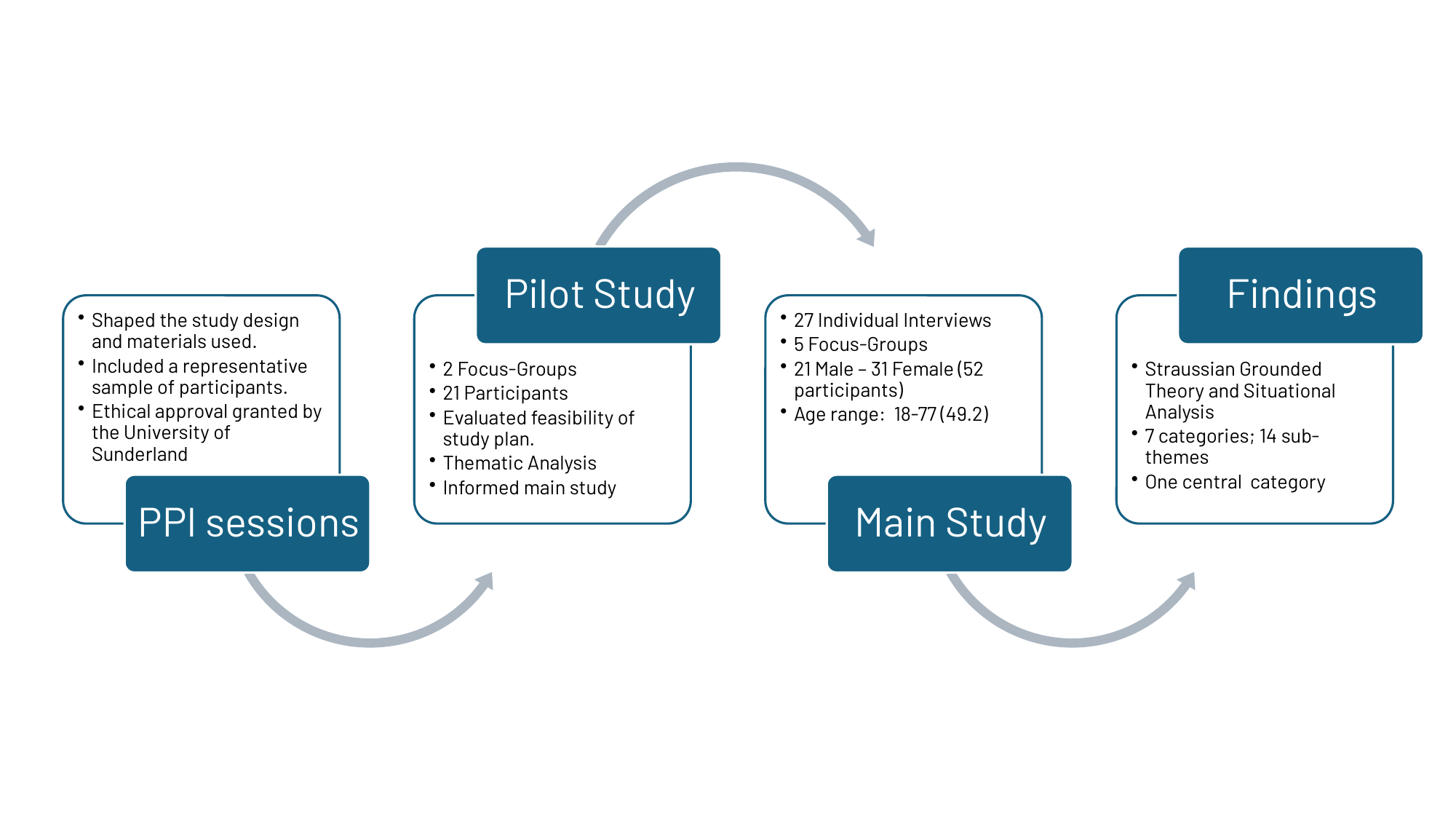

Shaped the study design and materials used.
Included a representative sample of participants.
Ethical approval granted by the University of Sunderland
PPI sessions
2 Focus-Groups
21 Participants
Evaluated feasibility of study plan.
Thematic Analysis
Informed main study
Pilot Study
27 Individual Interviews
5 Focus-Groups
21 Male – 31 Female (52 participants)
Age range:  18-77 (49.2)
Main Study
Straussian Grounded Theory and Situational Analysis
7 categories; 14 sub-themes
One central  category
Findings